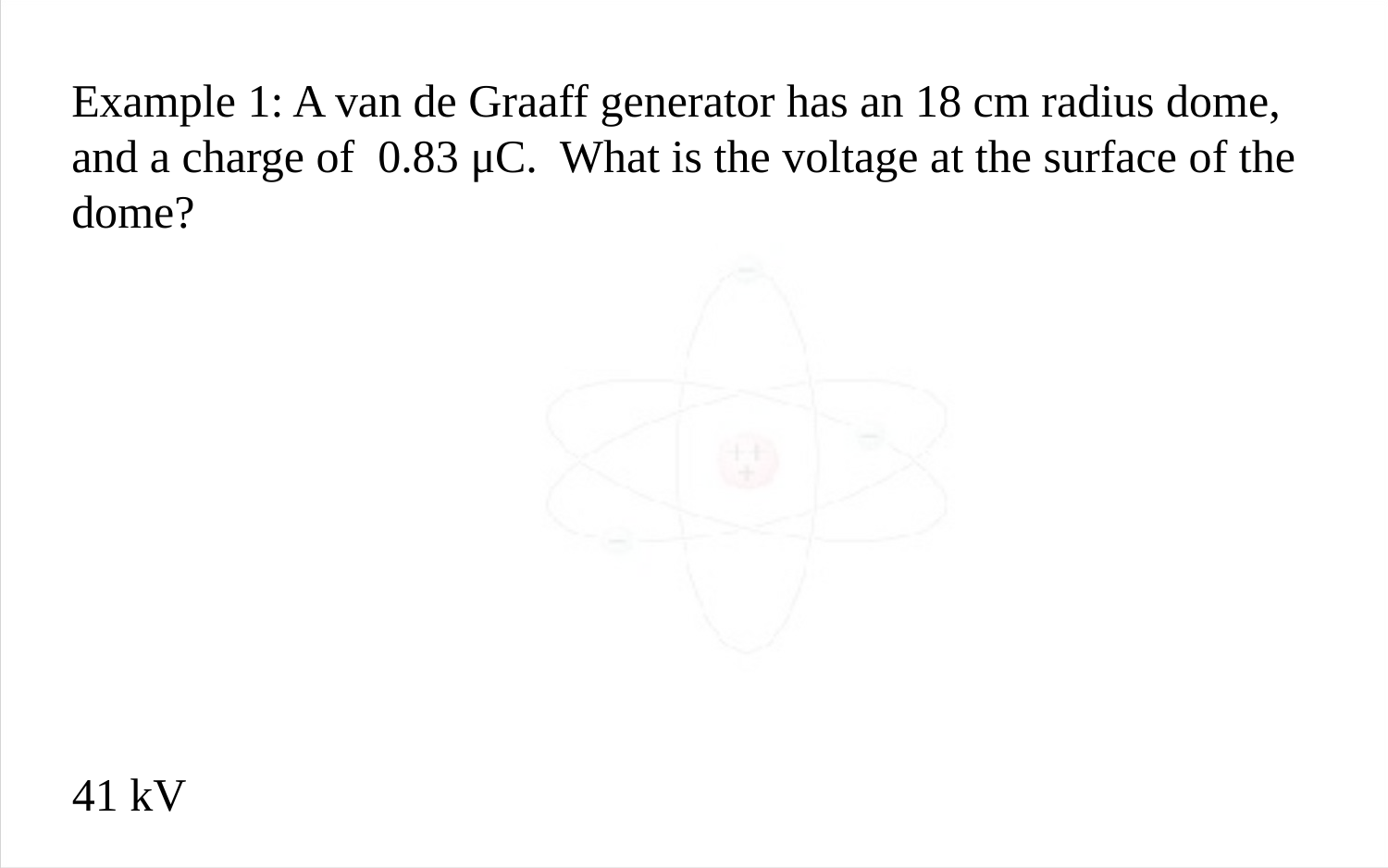

Example 1: A van de Graaff generator has an 18 cm radius dome, and a charge of  0.83 μC.  What is the voltage at the surface of the dome?
41 kV